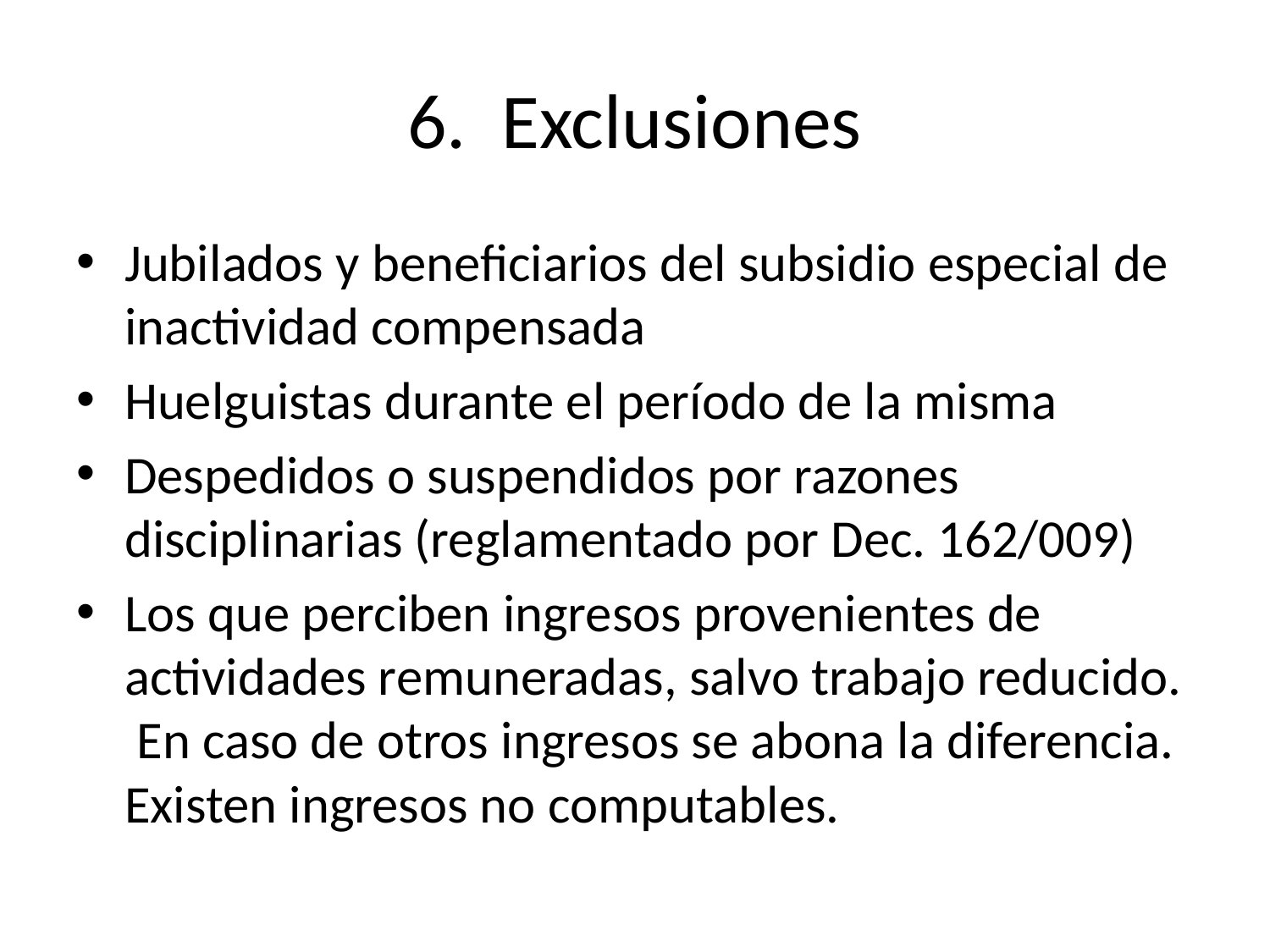

# 6.  Exclusiones
Jubilados y beneficiarios del subsidio especial de inactividad compensada
Huelguistas durante el período de la misma
Despedidos o suspendidos por razones disciplinarias (reglamentado por Dec. 162/009)
Los que perciben ingresos provenientes de actividades remuneradas, salvo trabajo reducido.  En caso de otros ingresos se abona la diferencia.  Existen ingresos no computables.